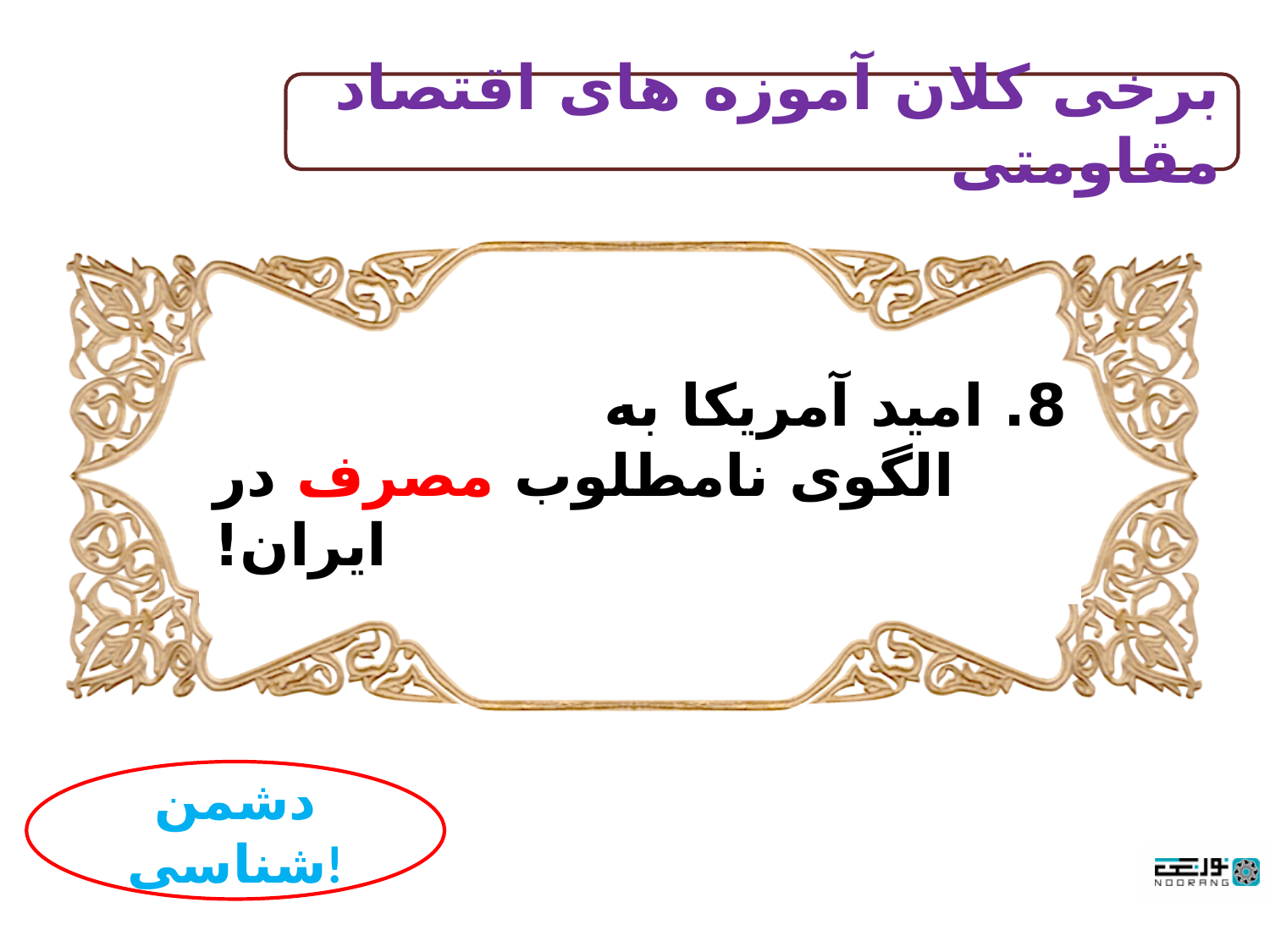

برخی کلان آموزه های اقتصاد مقاومتی

8. امید آمریکا به
الگوی نامطلوب مصرف در ایران!

دشمن شناسی!